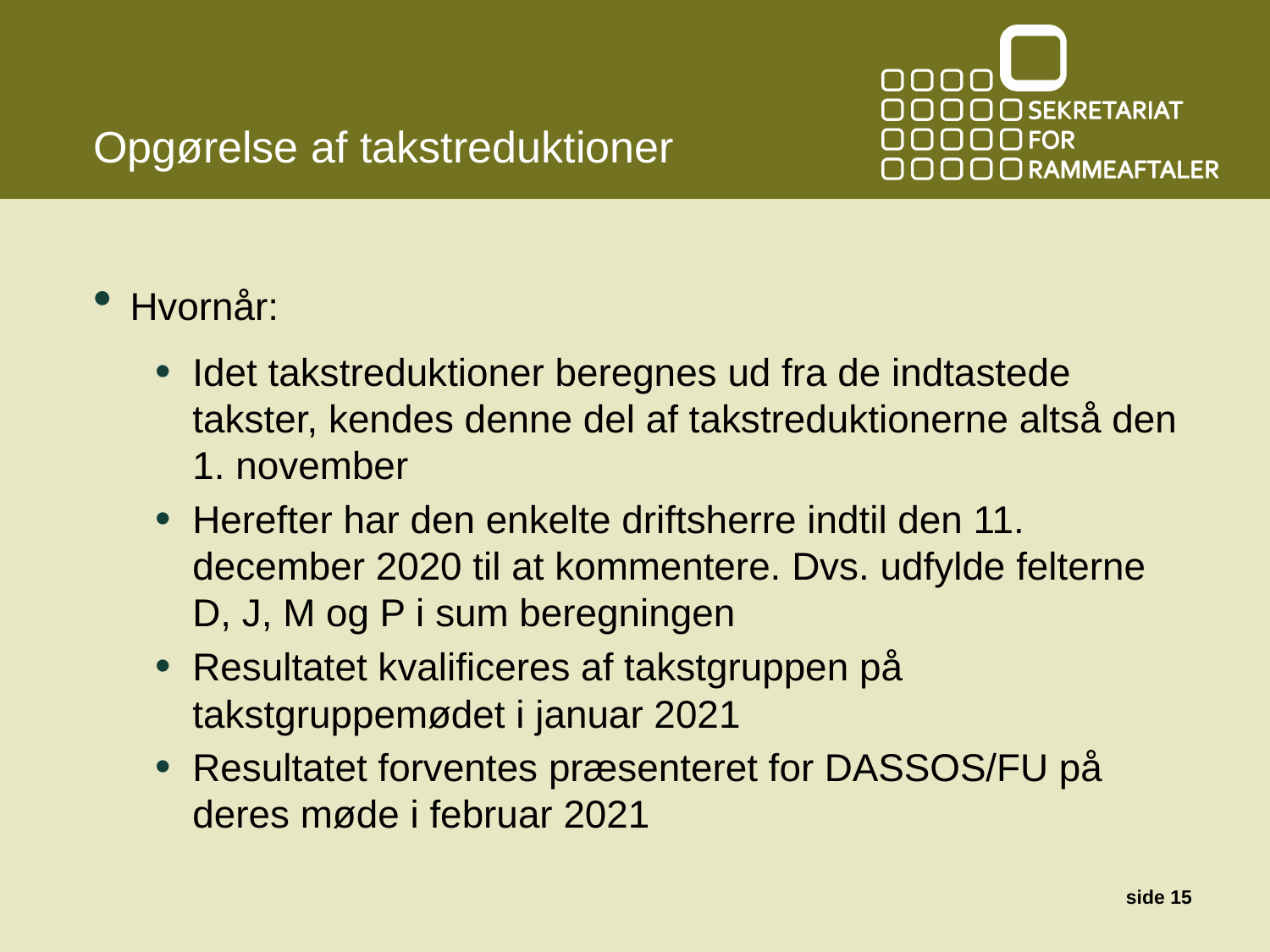

# Opgørelse af takstreduktioner
Hvornår:
Idet takstreduktioner beregnes ud fra de indtastede takster, kendes denne del af takstreduktionerne altså den 1. november
Herefter har den enkelte driftsherre indtil den 11. december 2020 til at kommentere. Dvs. udfylde felterne D, J, M og P i sum beregningen
Resultatet kvalificeres af takstgruppen på takstgruppemødet i januar 2021
Resultatet forventes præsenteret for DASSOS/FU på deres møde i februar 2021

side 15